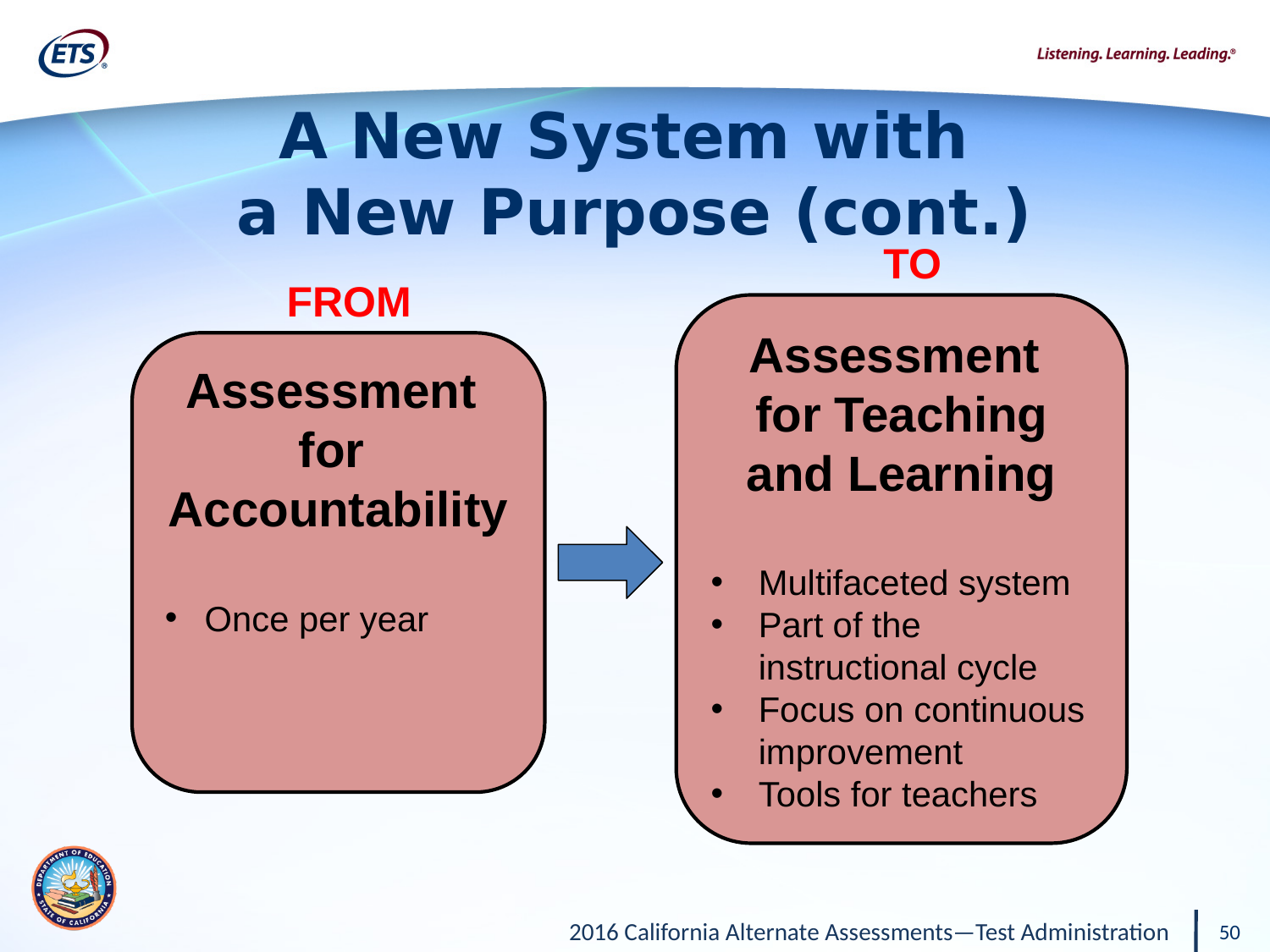

# A New System with a New Purpose (cont.)
TO
FROM
Assessment
for Teaching and Learning
Multifaceted system
Part of the instructional cycle
Focus on continuous improvement
Tools for teachers
Assessment
for
Accountability

Once per year